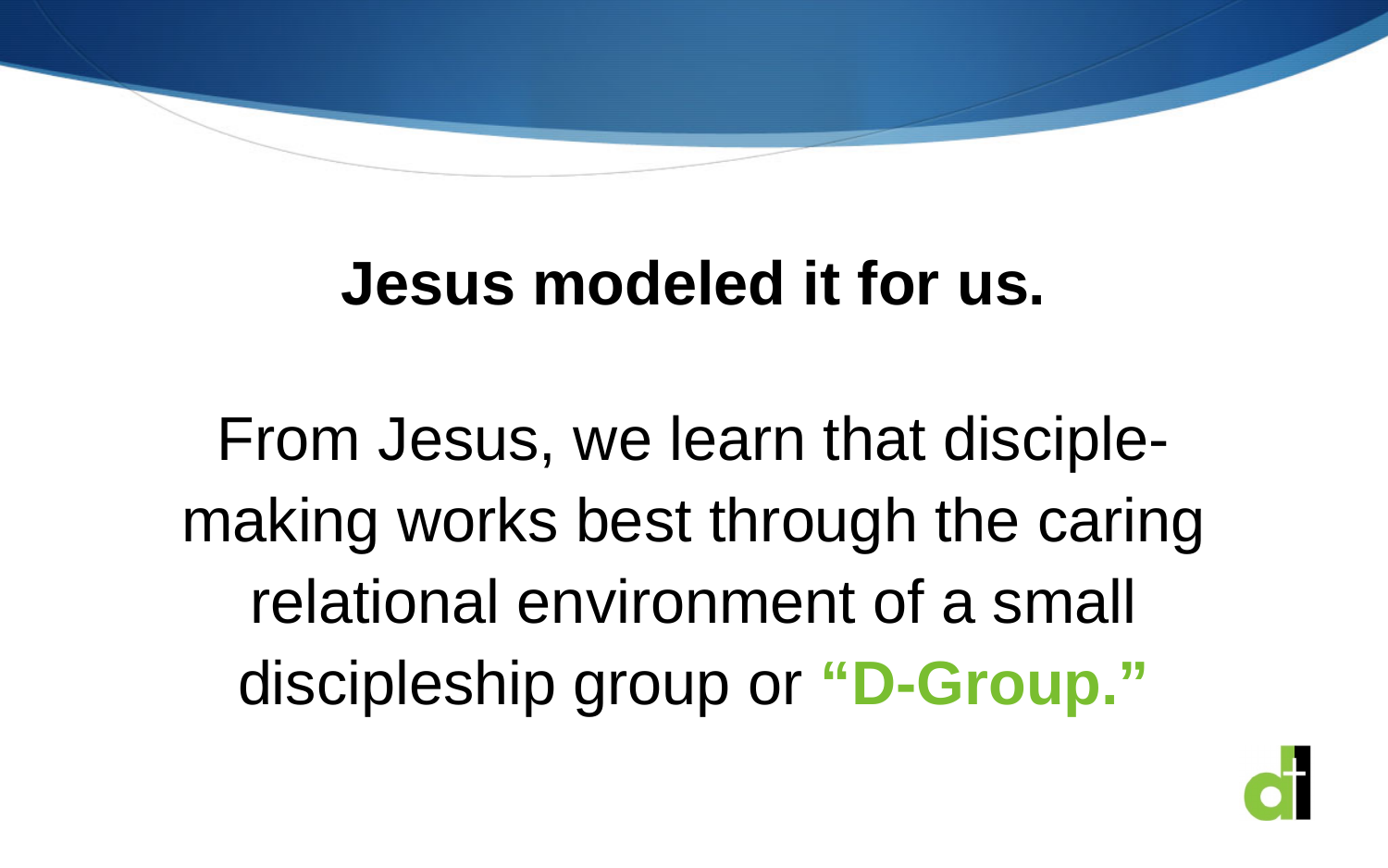

Jesus modeled it for us.

From Jesus, we learn that disciple-making works best through the caring relational environment of a small discipleship group or “D-Group.”